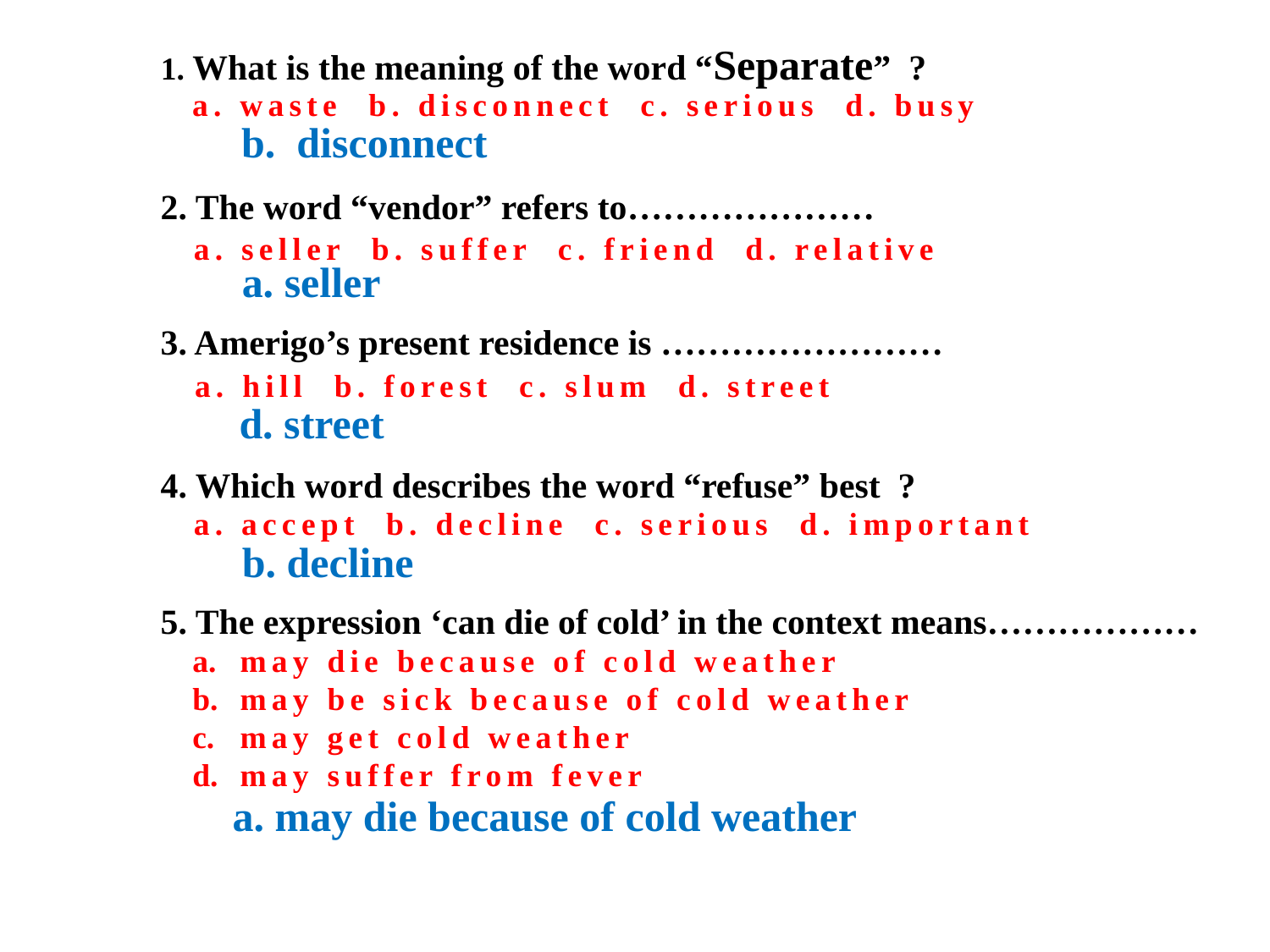

1. What is the meaning of the word “Separate”  ?
a. waste  b. disconnect  c. serious  d. busy
b.  disconnect
2. The word “vendor” refers to…………………
a. seller  b. suffer  c. friend  d. relative
a. seller
3. Amerigo’s present residence is ……………………
a. hill  b. forest  c. slum  d. street
d. street
4. Which word describes the word “refuse” best  ?
a. accept  b. decline  c. serious  d. important
b. decline
5. The expression ‘can die of cold’ in the context means………………
may die because of cold weather
may be sick because of cold weather
may get cold weather
may suffer from fever
a. may die because of cold weather